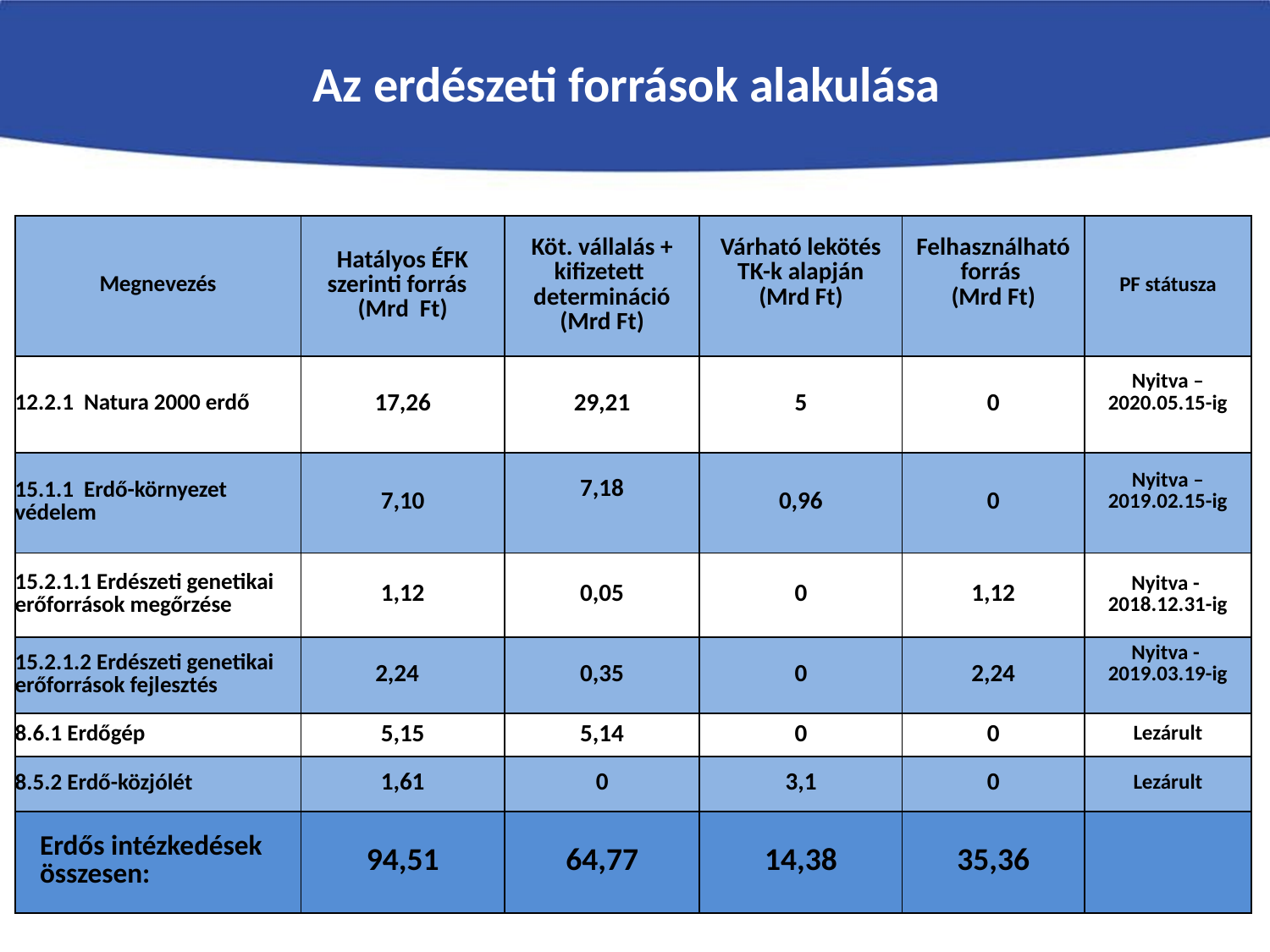

# Az erdészeti források alakulása
| Megnevezés | Hatályos ÉFK szerinti forrás (Mrd Ft) | Köt. vállalás + kifizetett determináció (Mrd Ft) | Várható lekötés TK-k alapján (Mrd Ft) | Felhasználható forrás (Mrd Ft) | PF státusza |
| --- | --- | --- | --- | --- | --- |
| 12.2.1 Natura 2000 erdő | 17,26 | 29,21 | 5 | 0 | Nyitva – 2020.05.15-ig |
| 15.1.1 Erdő-környezet védelem | 7,10 | 7,18 | 0,96 | 0 | Nyitva – 2019.02.15-ig |
| 15.2.1.1 Erdészeti genetikai erőforrások megőrzése | 1,12 | 0,05 | 0 | 1,12 | Nyitva - 2018.12.31-ig |
| 15.2.1.2 Erdészeti genetikai erőforrások fejlesztés | 2,24 | 0,35 | 0 | 2,24 | Nyitva - 2019.03.19-ig |
| 8.6.1 Erdőgép | 5,15 | 5,14 | 0 | 0 | Lezárult |
| 8.5.2 Erdő-közjólét | 1,61 | 0 | 3,1 | 0 | Lezárult |
| Erdős intézkedések összesen: | 94,51 | 64,77 | 14,38 | 35,36 |  |